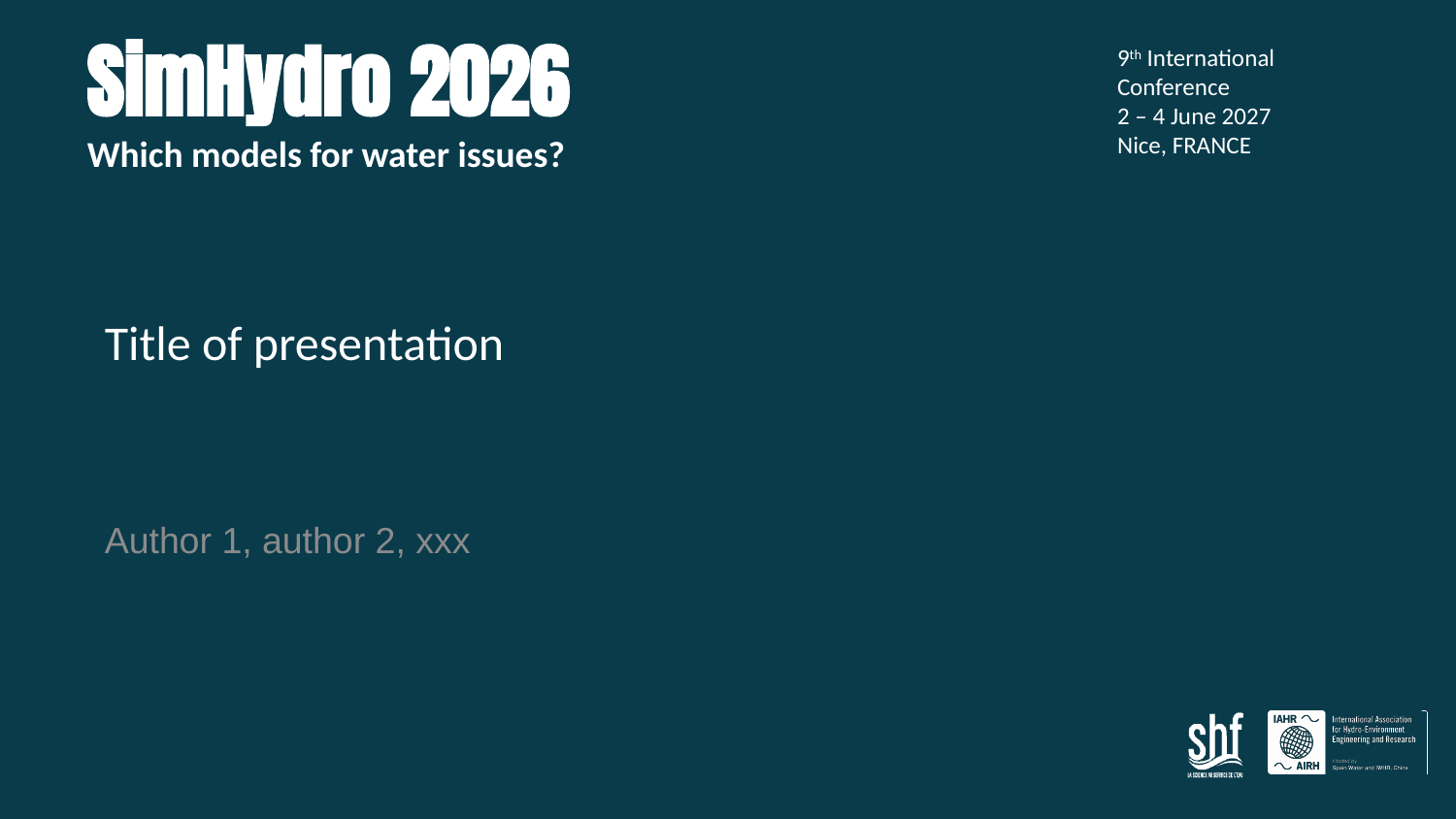

# Title of presentation
Author 1, author 2, xxx